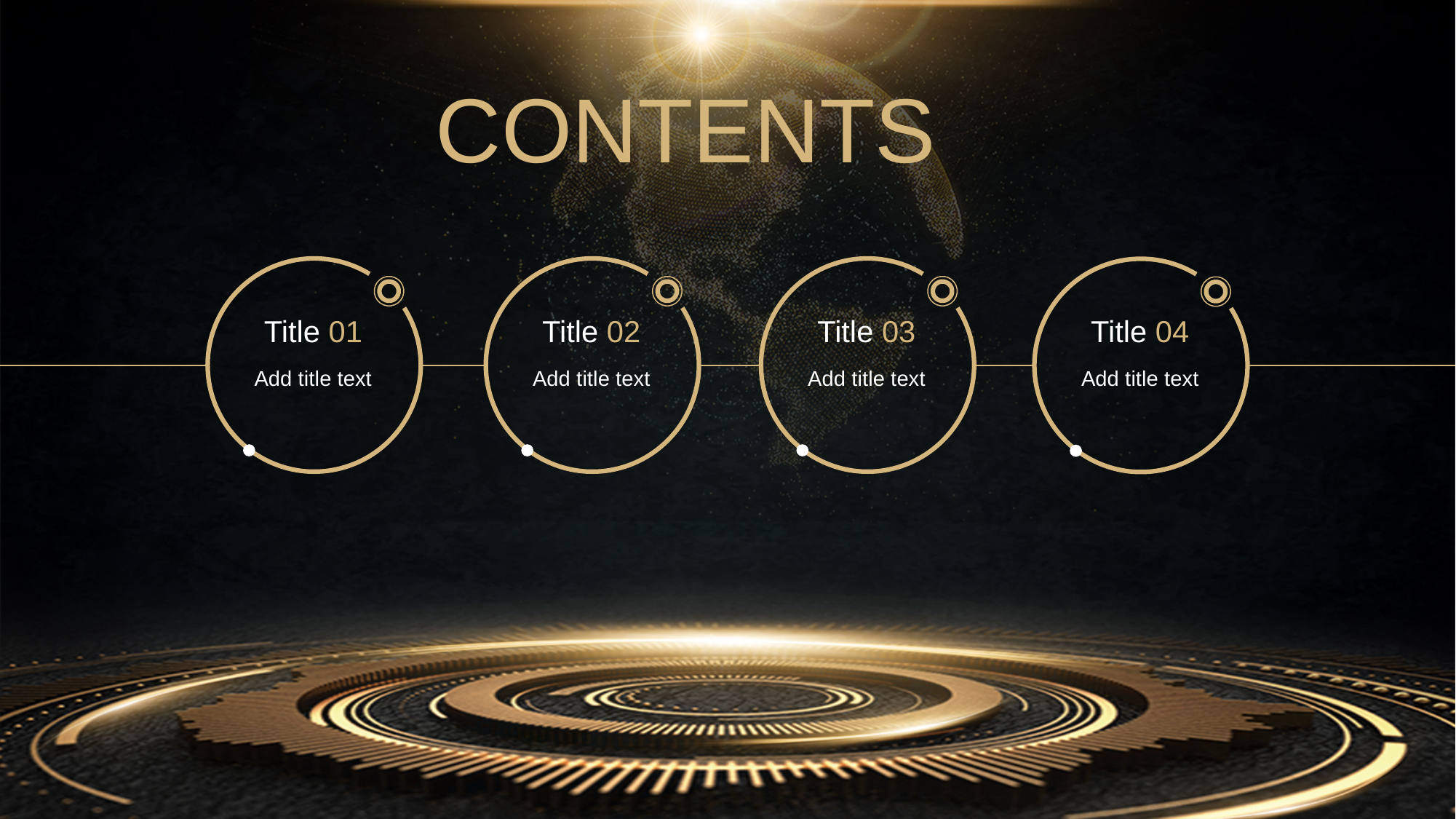

CONTENTS

Title 01
Add title text

Title 02
Add title text

Title 03
Add title text

Title 04
Add title text